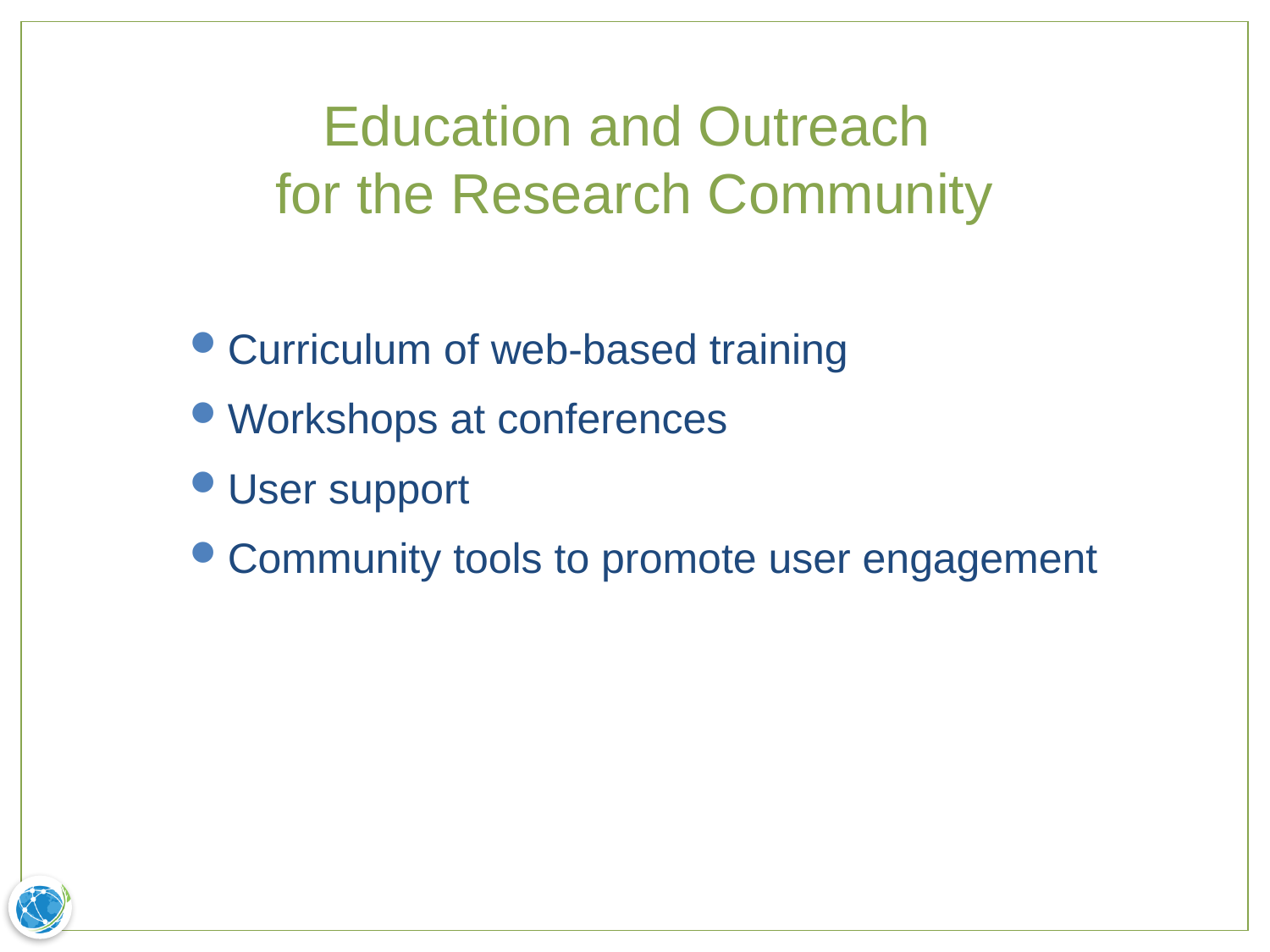

# Education and Outreach for the Research Community
Curriculum of web-based training
Workshops at conferences
User support
Community tools to promote user engagement